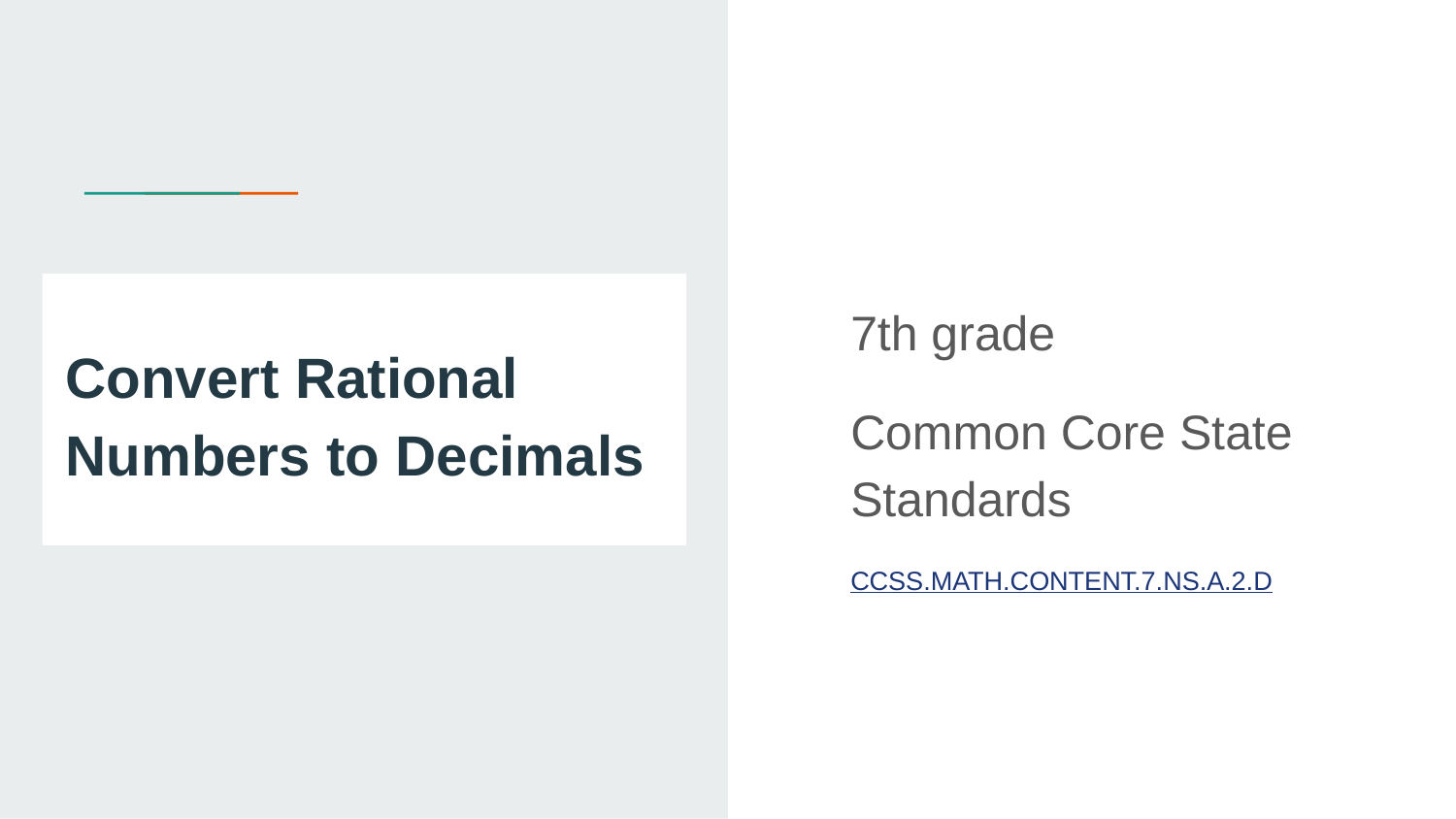

7th grade
Common Core State Standards
CCSS.MATH.CONTENT.7.NS.A.2.D

# Convert Rational Numbers to Decimals